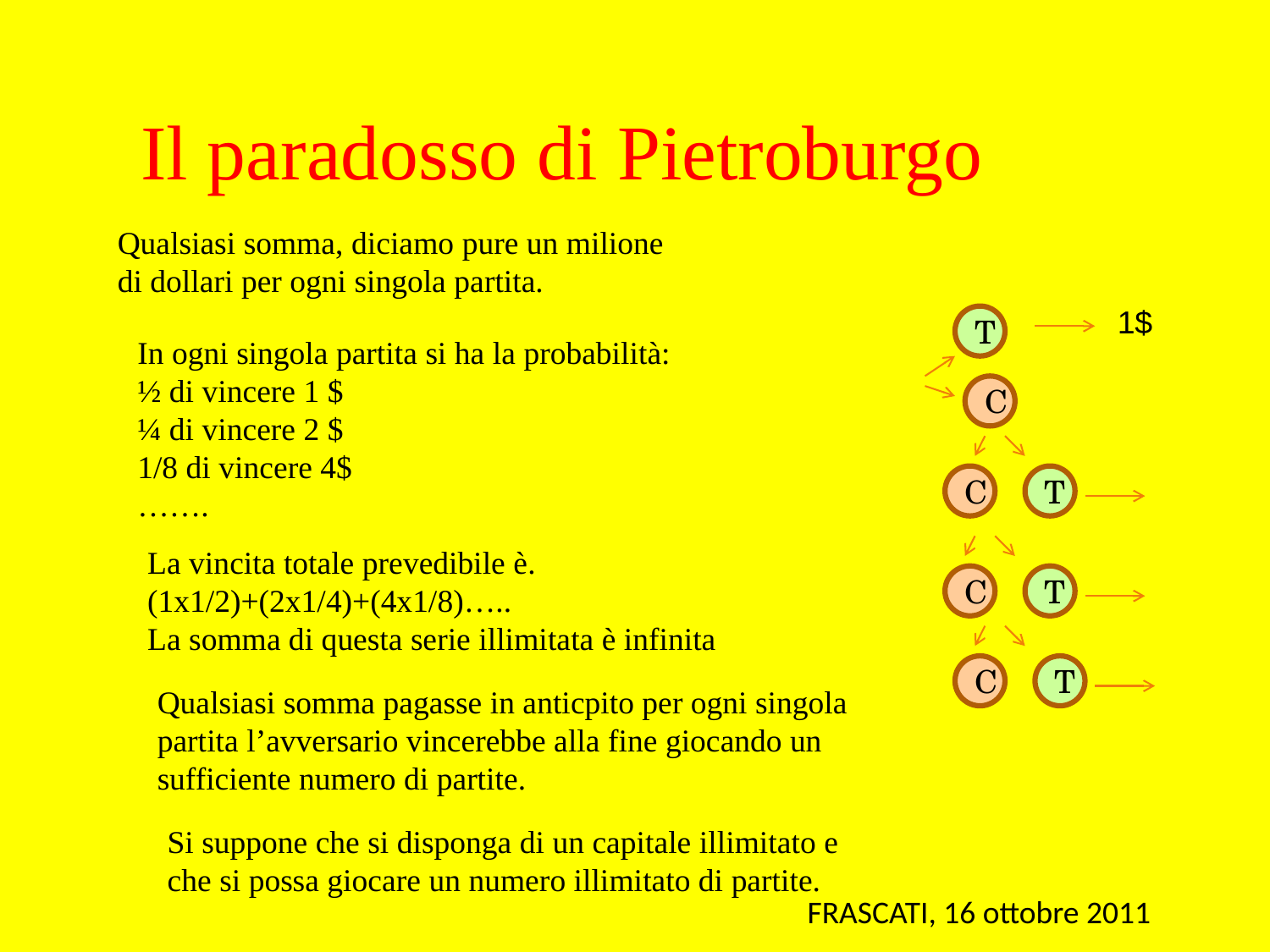

Il paradosso di Pietroburgo
Qualsiasi somma, diciamo pure un milione di dollari per ogni singola partita.
1$
T
In ogni singola partita si ha la probabilità:
½ di vincere 1 $
¼ di vincere 2 $
1/8 di vincere 4$
…….
C
C
T
La vincita totale prevedibile è.
(1x1/2)+(2x1/4)+(4x1/8)…..
La somma di questa serie illimitata è infinita
C
T
C
T
Qualsiasi somma pagasse in anticpito per ogni singola partita l’avversario vincerebbe alla fine giocando un sufficiente numero di partite.
Si suppone che si disponga di un capitale illimitato e che si possa giocare un numero illimitato di partite.
FRASCATI, 16 ottobre 2011